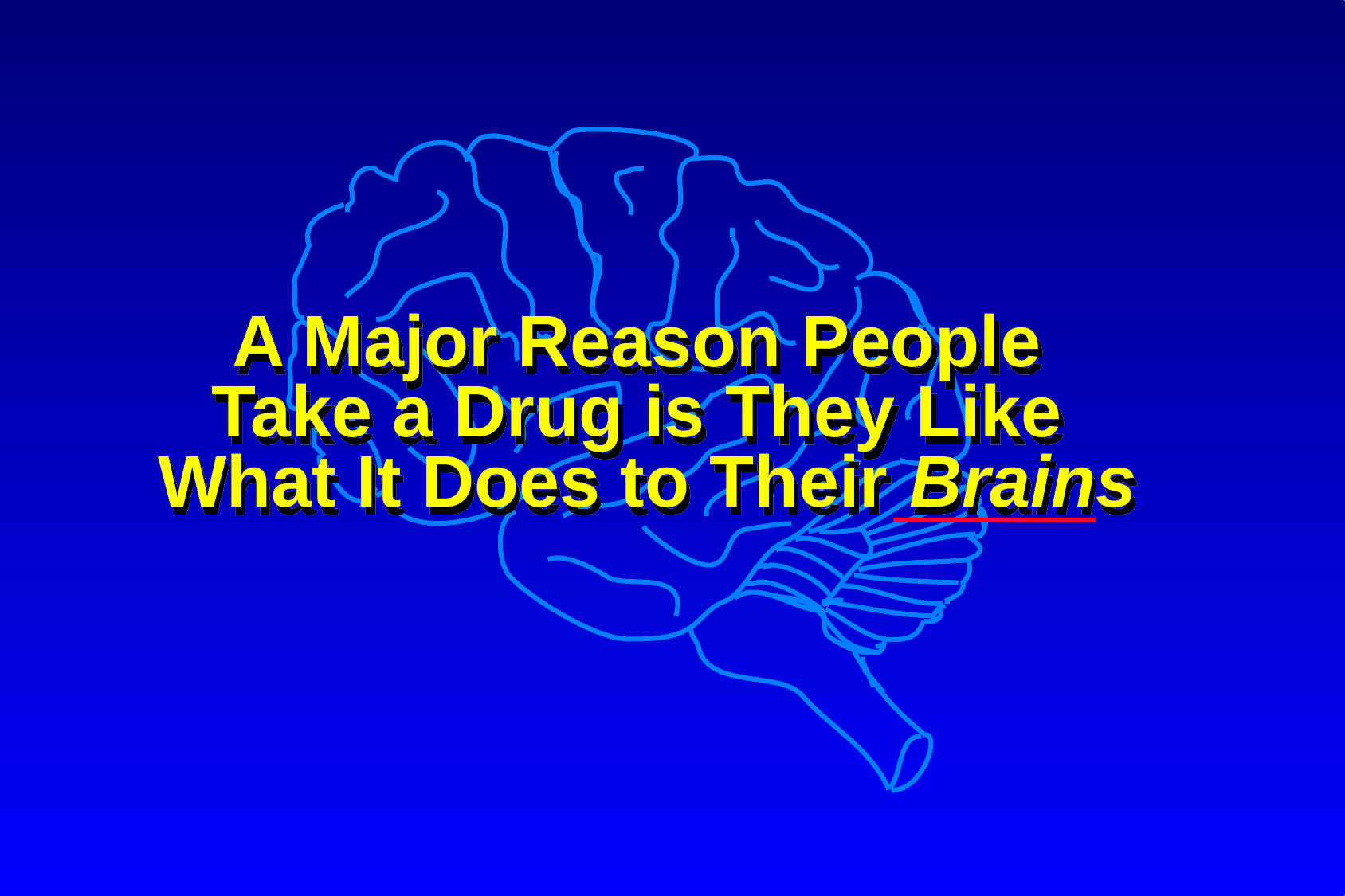

A Major Reason People
Take a Drug is They Like
What It Does to Their Brains